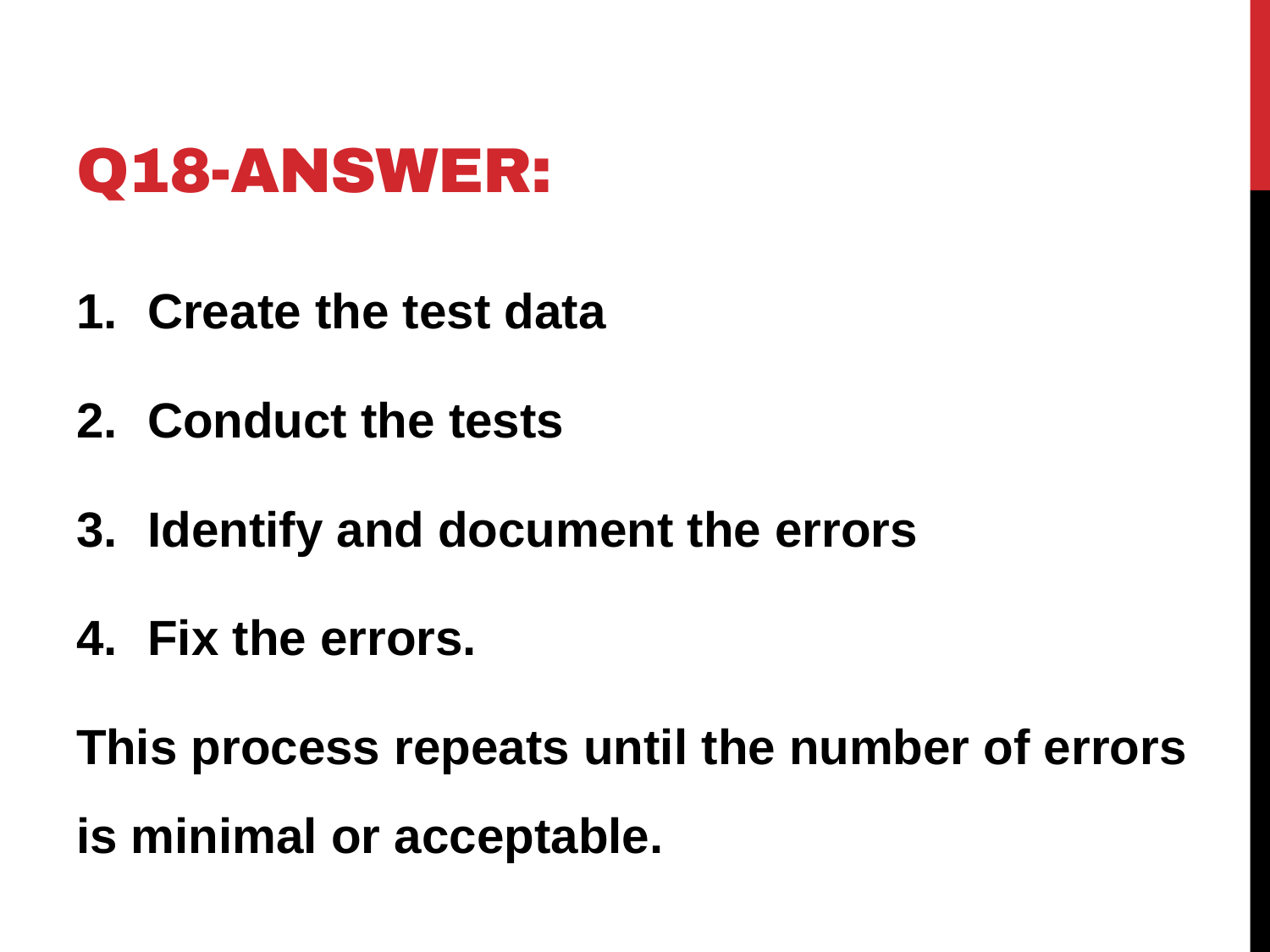

# Q18-Answer:
Create the test data
Conduct the tests
Identify and document the errors
Fix the errors.
This process repeats until the number of errors is minimal or acceptable.